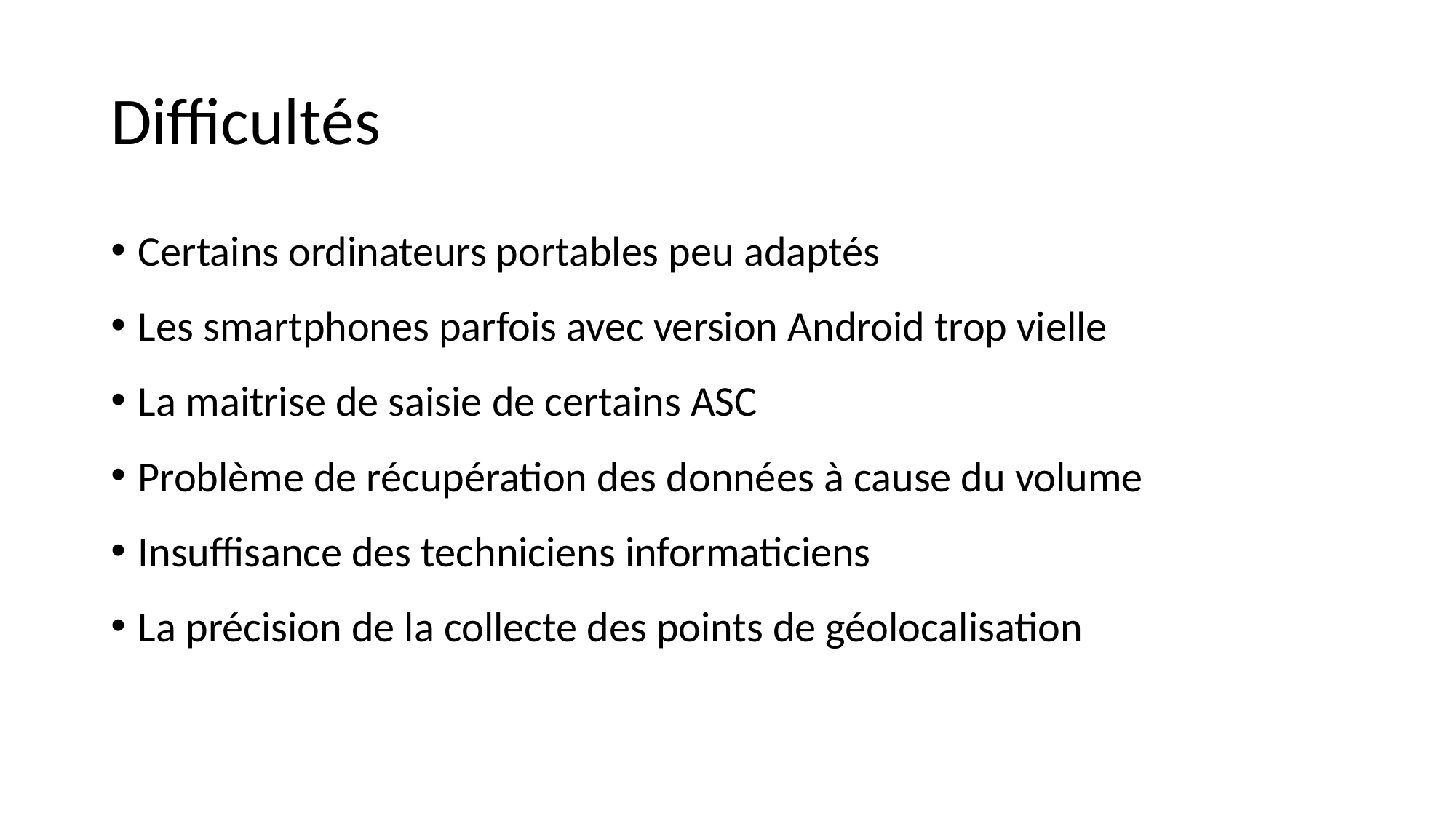

# Difficultés
Certains ordinateurs portables peu adaptés
Les smartphones parfois avec version Android trop vielle
La maitrise de saisie de certains ASC
Problème de récupération des données à cause du volume
Insuffisance des techniciens informaticiens
La précision de la collecte des points de géolocalisation